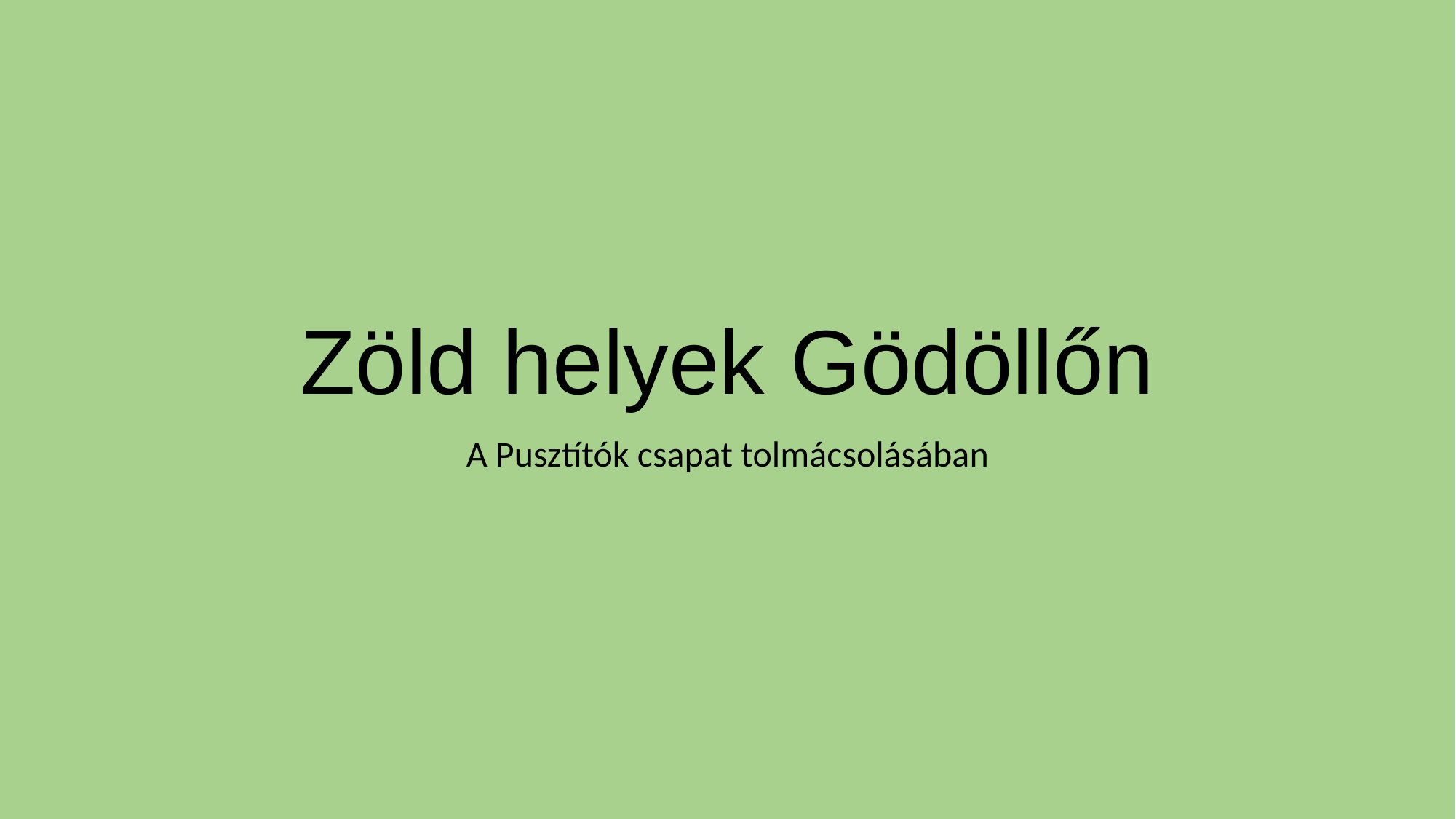

# Zöld helyek Gödöllőn
A Pusztítók csapat tolmácsolásában